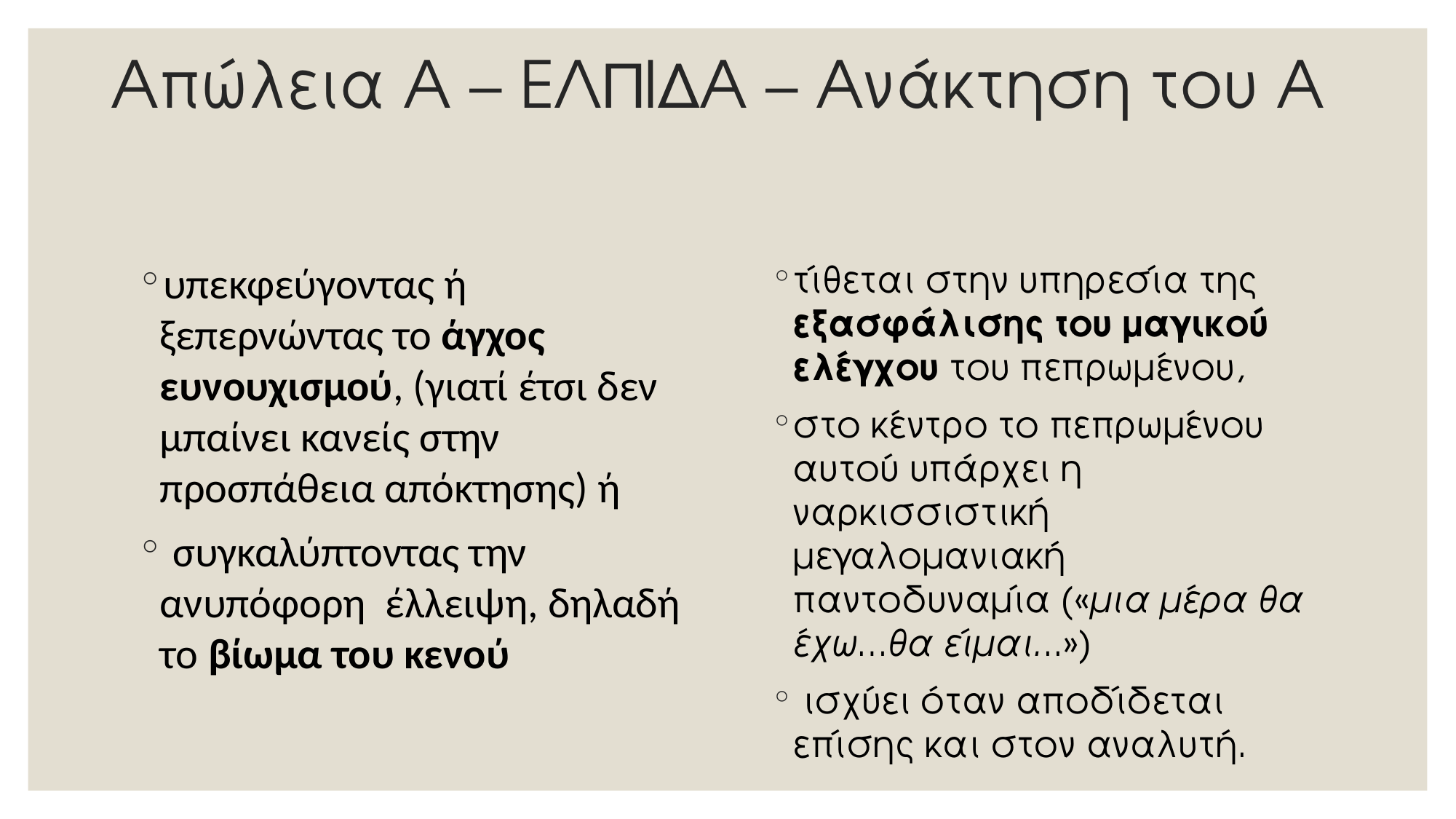

# Απώλεια Α – ΕΛΠΙΔΑ – Ανάκτηση του Α
υπεκφεύγοντας ή ξεπερνώντας το άγχος ευνουχισμού, (γιατί έτσι δεν μπαίνει κανείς στην προσπάθεια απόκτησης) ή
 συγκαλύπτοντας την ανυπόφορη  έλλειψη, δηλαδή το βίωμα του κενού
τίθεται στην υπηρεσία της εξασφάλισης του μαγικού ελέγχου του πεπρωμένου,
στο κέντρο το πεπρωμένου αυτού υπάρχει η ναρκισσιστική μεγαλομανιακή παντοδυναμία («μια μέρα θα έχω…θα είμαι...»)
 ισχύει όταν αποδίδεται επίσης και στον αναλυτή.